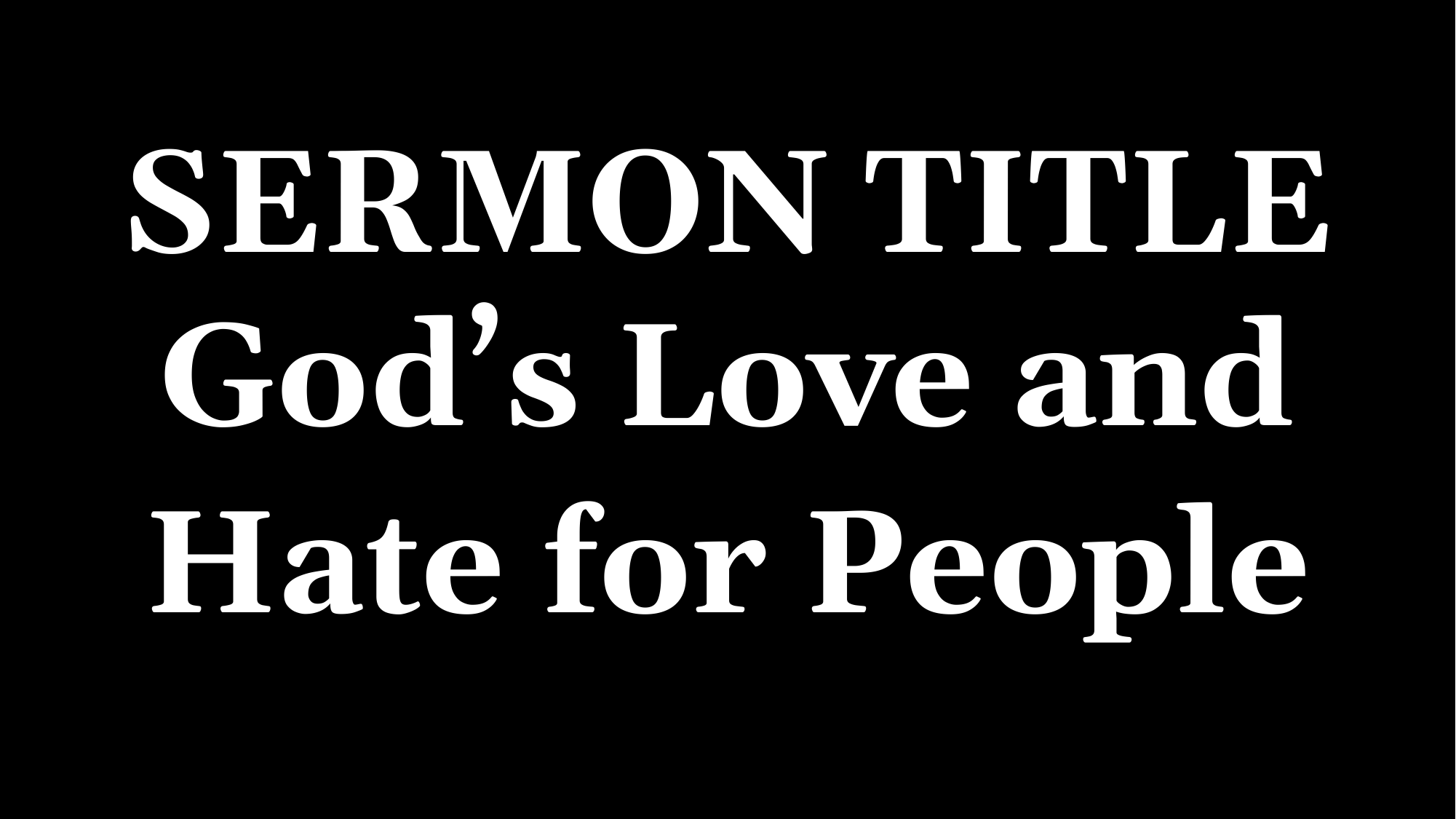

SERMON TITLE
God’s Love and Hate for People